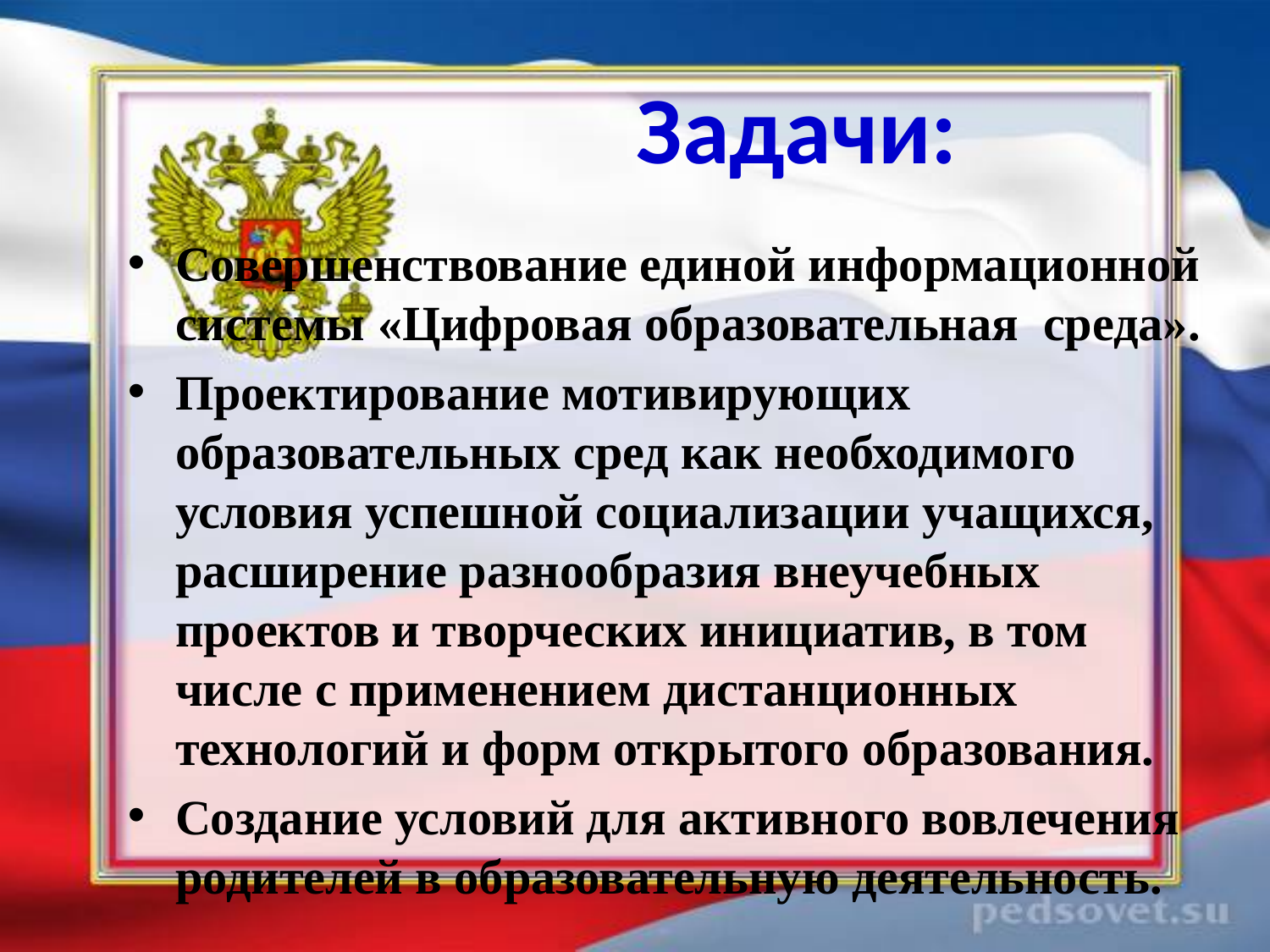

# Задачи:
Совершенствование единой информационной системы «Цифровая образовательная  среда».
Проектирование мотивирующих образовательных сред как необходимого условия успешной социализации учащихся, расширение разнообразия внеучебных проектов и творческих инициатив, в том числе с применением дистанционных технологий и форм открытого образования.
Создание условий для активного вовлечения родителей в образовательную деятельность.